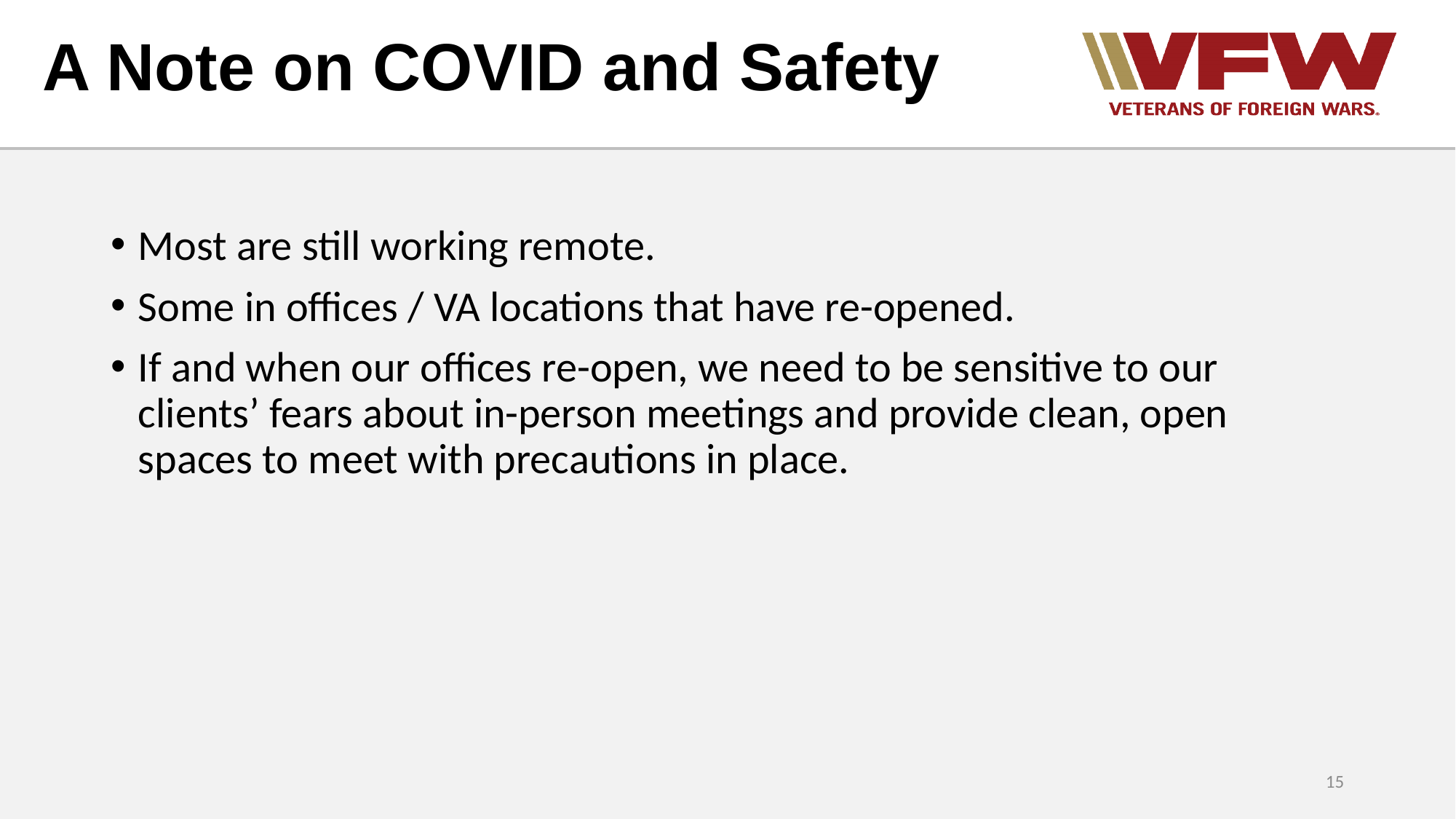

A Note on COVID and Safety
Most are still working remote.
Some in offices / VA locations that have re-opened.
If and when our offices re-open, we need to be sensitive to our clients’ fears about in-person meetings and provide clean, open spaces to meet with precautions in place.
15